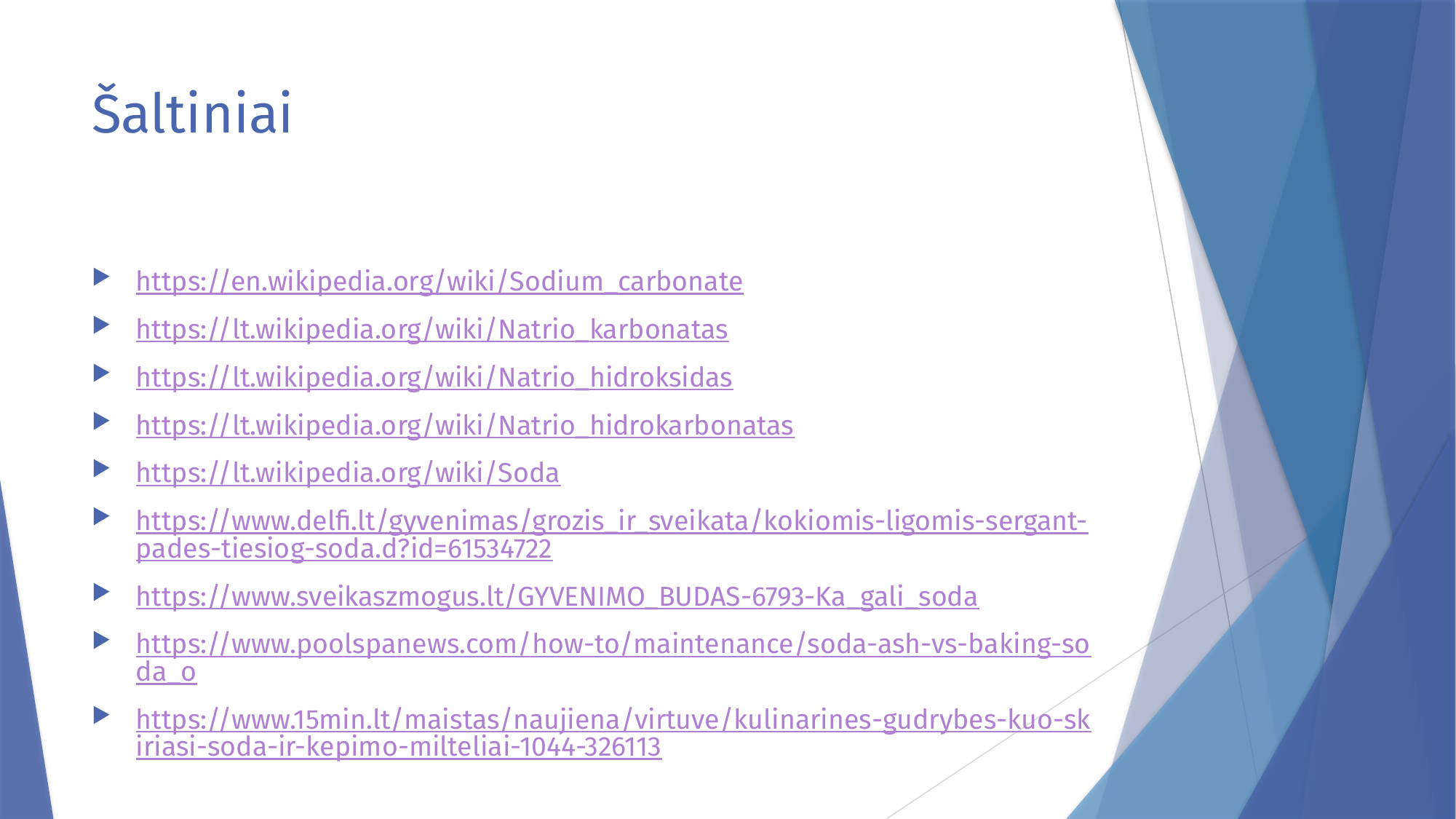

# Šaltiniai
https://en.wikipedia.org/wiki/Sodium_carbonate
https://lt.wikipedia.org/wiki/Natrio_karbonatas
https://lt.wikipedia.org/wiki/Natrio_hidroksidas
https://lt.wikipedia.org/wiki/Natrio_hidrokarbonatas
https://lt.wikipedia.org/wiki/Soda
https://www.delfi.lt/gyvenimas/grozis_ir_sveikata/kokiomis-ligomis-sergant-pades-tiesiog-soda.d?id=61534722
https://www.sveikaszmogus.lt/GYVENIMO_BUDAS-6793-Ka_gali_soda
https://www.poolspanews.com/how-to/maintenance/soda-ash-vs-baking-soda_o
https://www.15min.lt/maistas/naujiena/virtuve/kulinarines-gudrybes-kuo-skiriasi-soda-ir-kepimo-milteliai-1044-326113